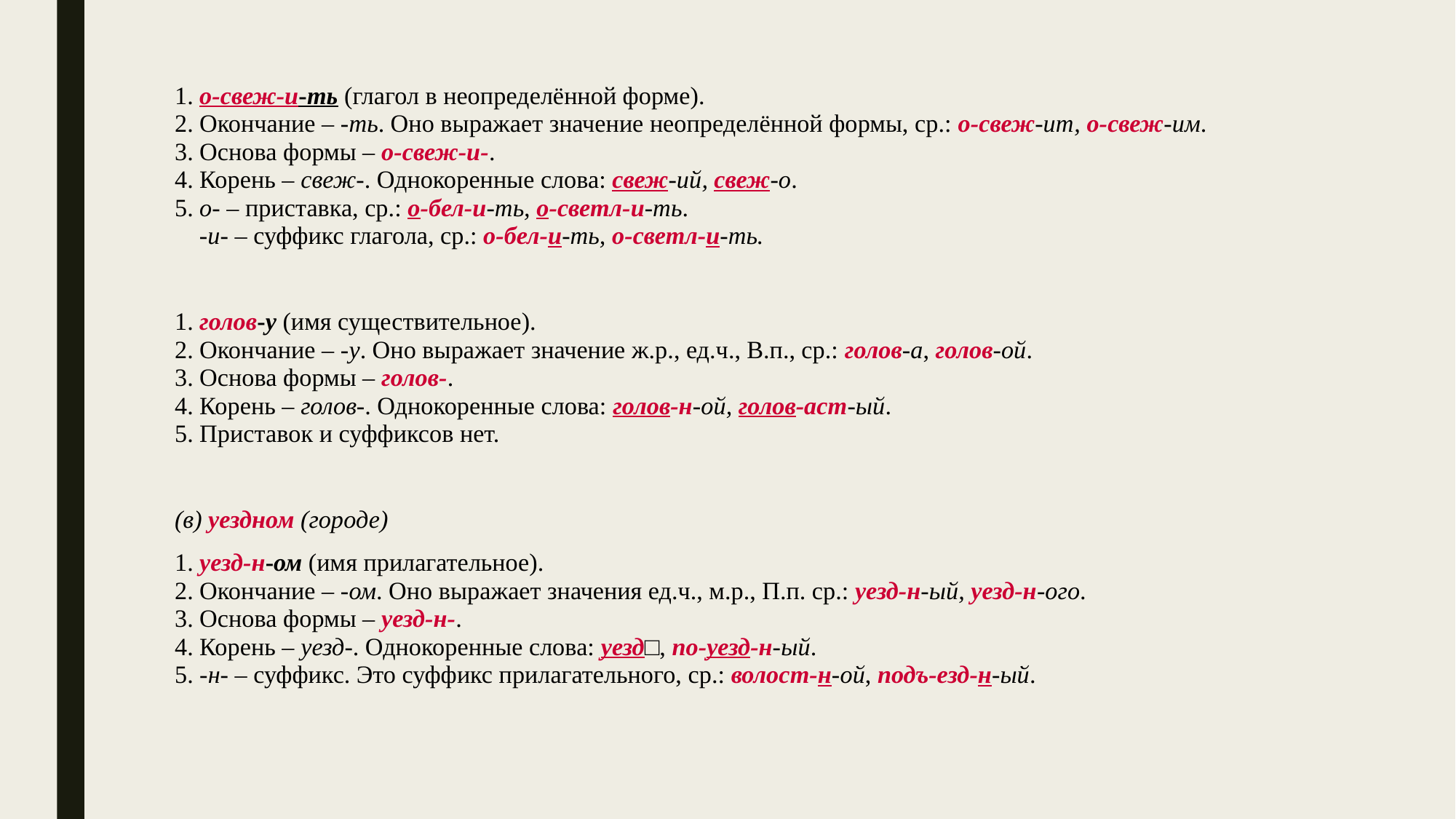

1. о-свеж-и-ть (глагол в неопределённой форме).
2. Окончание – -ть. Оно выражает значение неопределённой формы, ср.: о-свеж-ит, о-свеж-им.
3. Основа формы – о-свеж-и-.
4. Корень – свеж-. Однокоренные слова: свеж-ий, свеж-о.
5. о- – приставка, ср.: о-бел-и-ть, о-светл-и-ть.
    -и- – суффикс глагола, ср.: о-бел-и-ть, о-светл-и-ть.

1. голов-у (имя существительное).
2. Окончание – -у. Оно выражает значение ж.р., ед.ч., В.п., ср.: голов-а, голов-ой.
3. Основа формы – голов-.
4. Корень – голов-. Однокоренные слова: голов-н-ой, голов-аст-ый.
5. Приставок и суффиксов нет.

(в) уездном (городе)
1. уезд-н-ом (имя прилагательное).
2. Окончание – -ом. Оно выражает значения ед.ч., м.р., П.п. ср.: уезд-н-ый, уезд-н-ого.
3. Основа формы – уезд-н-.
4. Корень – уезд-. Однокоренные слова: уезд□, по-уезд-н-ый.
5. -н- – суффикс. Это суффикс прилагательного, ср.: волост-н-ой, подъ-езд-н-ый.